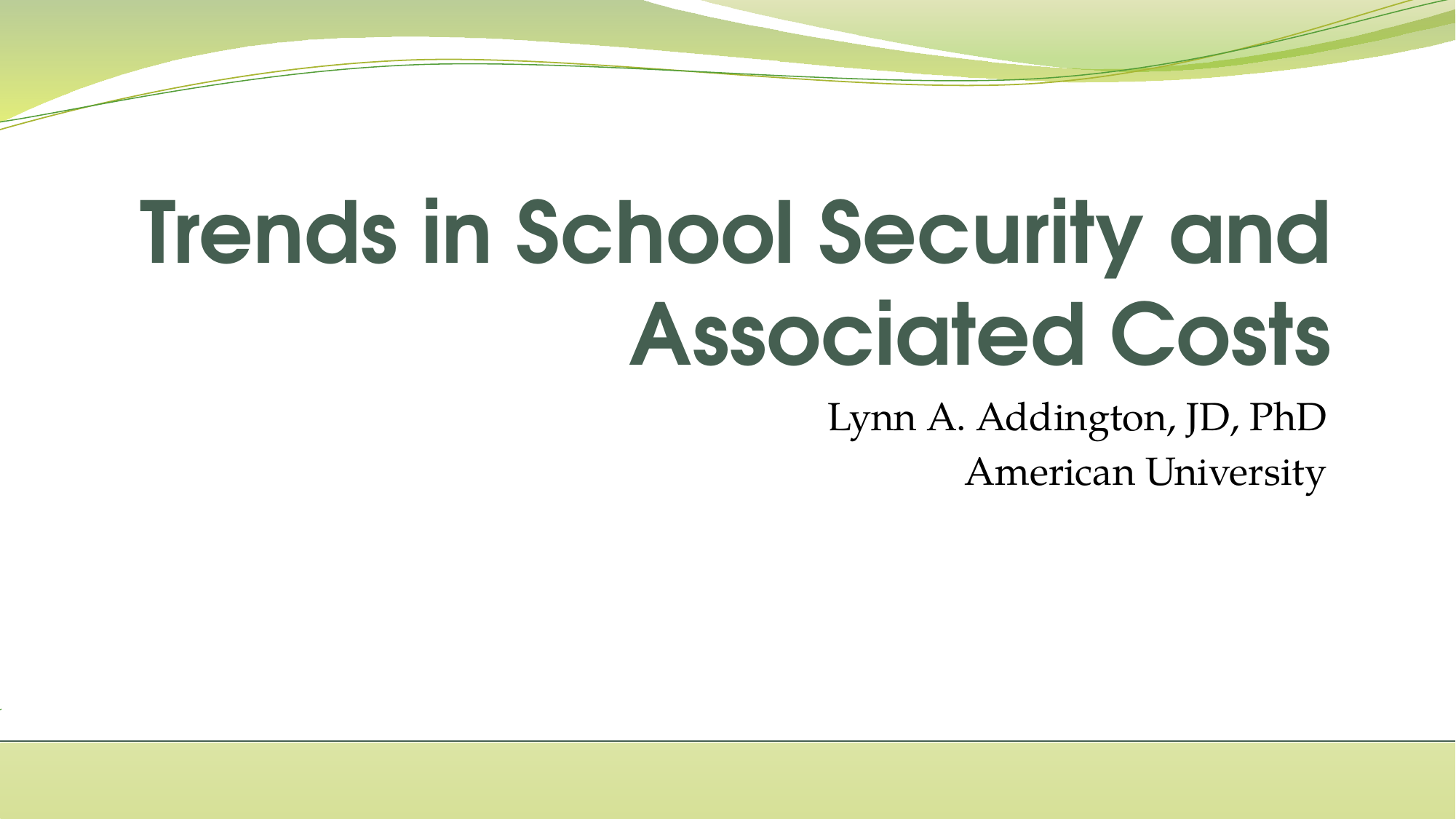

# Trends in School Security and Associated Costs
Lynn A. Addington, JD, PhD
American University